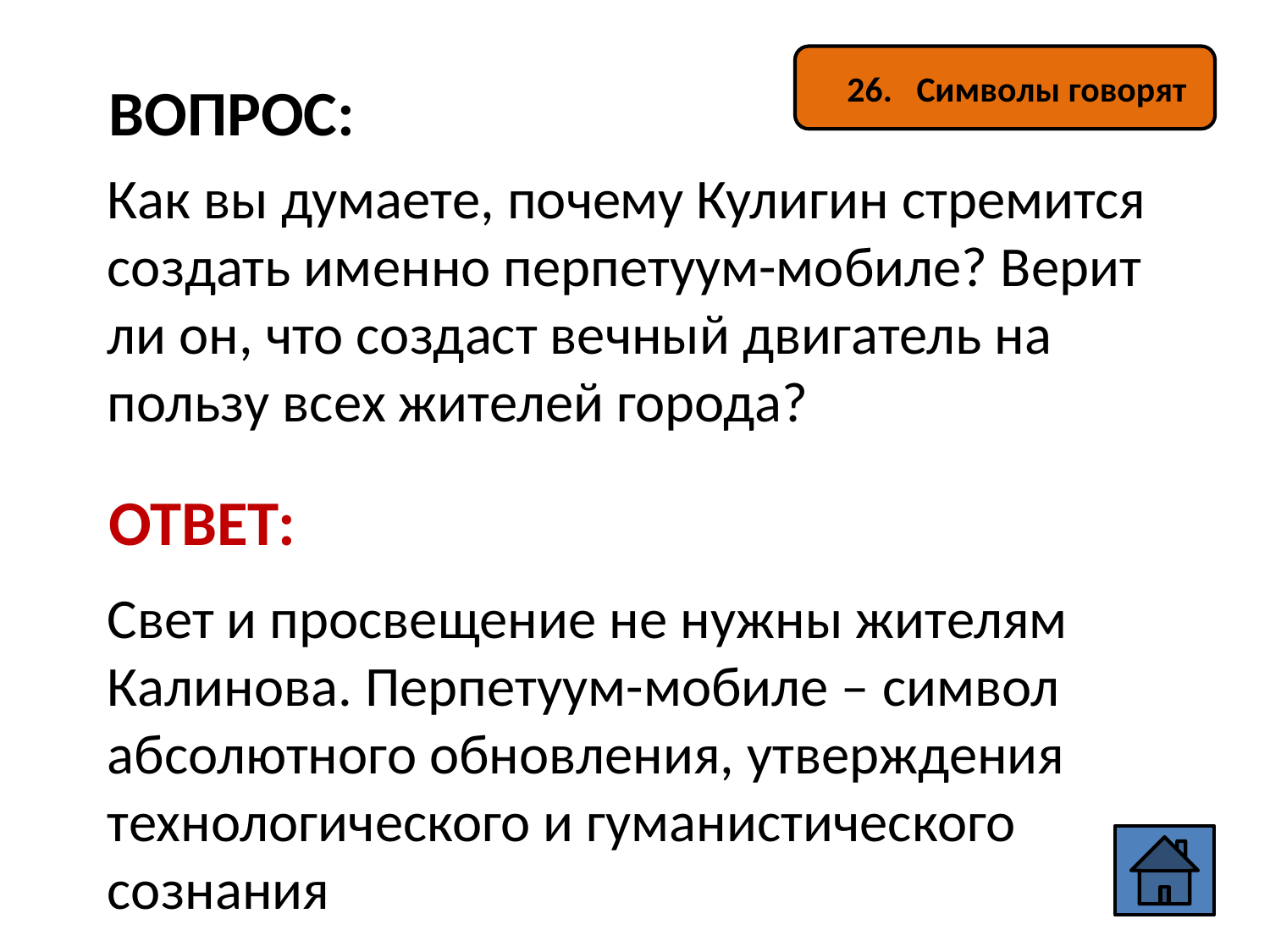

26.   Символы говорят
ВОПРОС:
Как вы думаете, почему Кулигин стремится создать именно перпетуум-мобиле? Верит ли он, что создаст вечный двигатель на пользу всех жителей города?
ОТВЕТ:
Свет и просвещение не нужны жителям Калинова. Перпетуум-мобиле – символ абсолютного обновления, утверждения технологического и гуманистического сознания